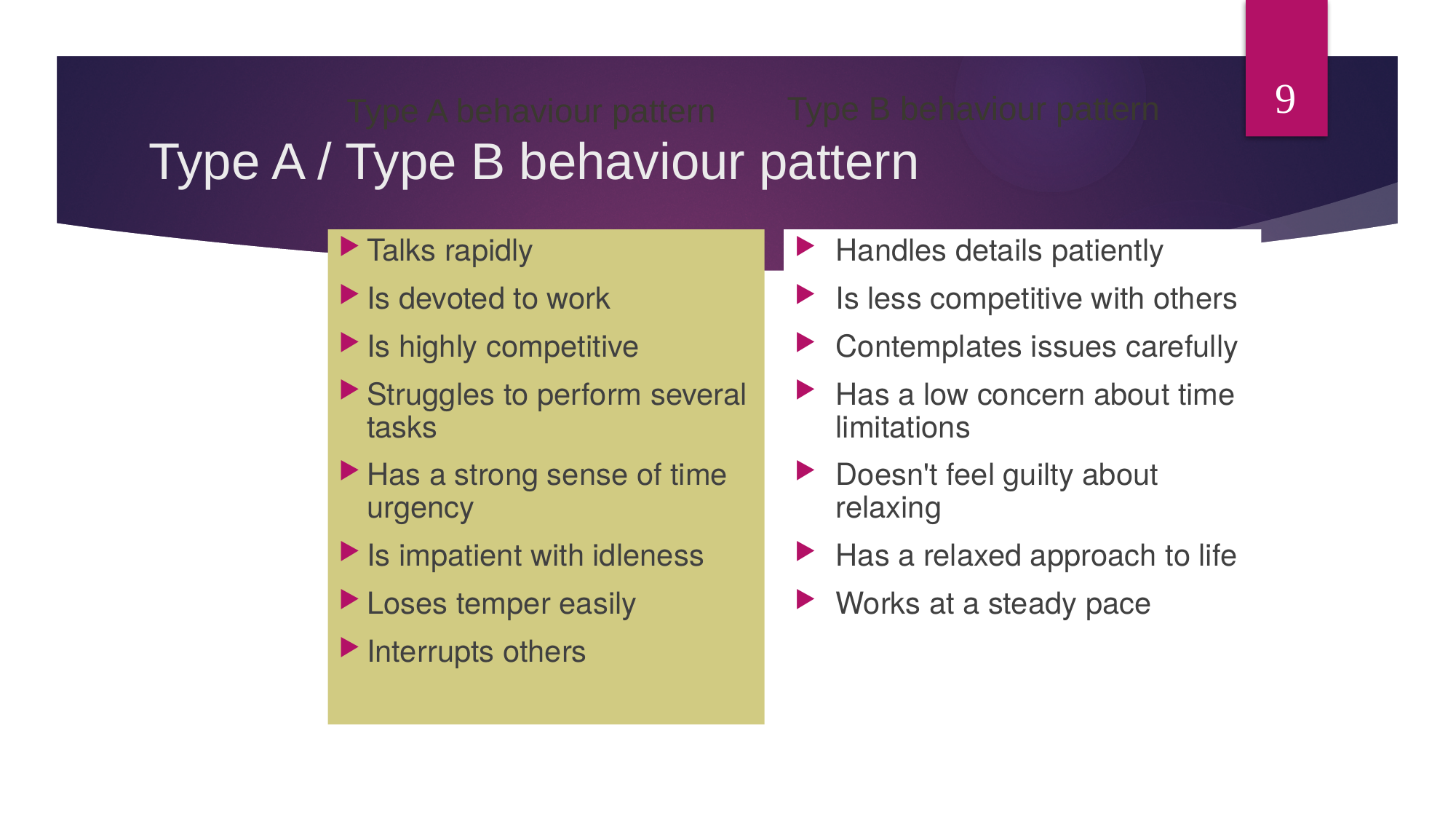

9
Type B behaviour pattern
Type A behaviour pattern
# Type A / Type B behaviour pattern
Talks rapidly
Is devoted to work
Is highly competitive
Struggles to perform several tasks
Has a strong sense of time urgency
Is impatient with idleness
Loses temper easily
Interrupts others
Handles details patiently
Is less competitive with others
Contemplates issues carefully
Has a low concern about time limitations
Doesn't feel guilty about relaxing
Has a relaxed approach to life
Works at a steady pace